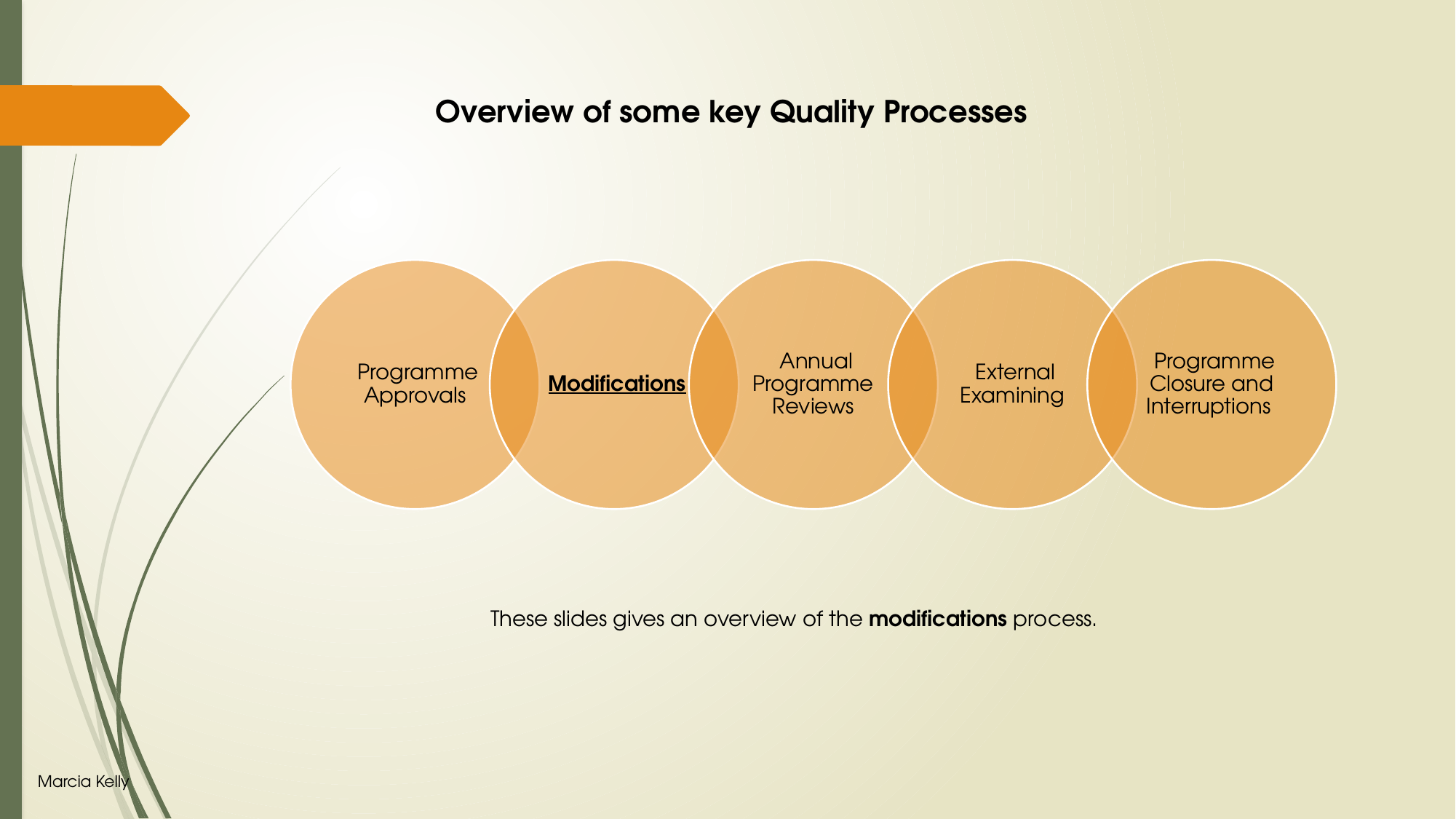

Overview of some key Quality Processes
 Programme Approvals
 Modifications
 Annual Programme Reviews
 External Examining
 Programme Closure and Interruptions
These slides gives an overview of the modifications process.
Marcia Kelly